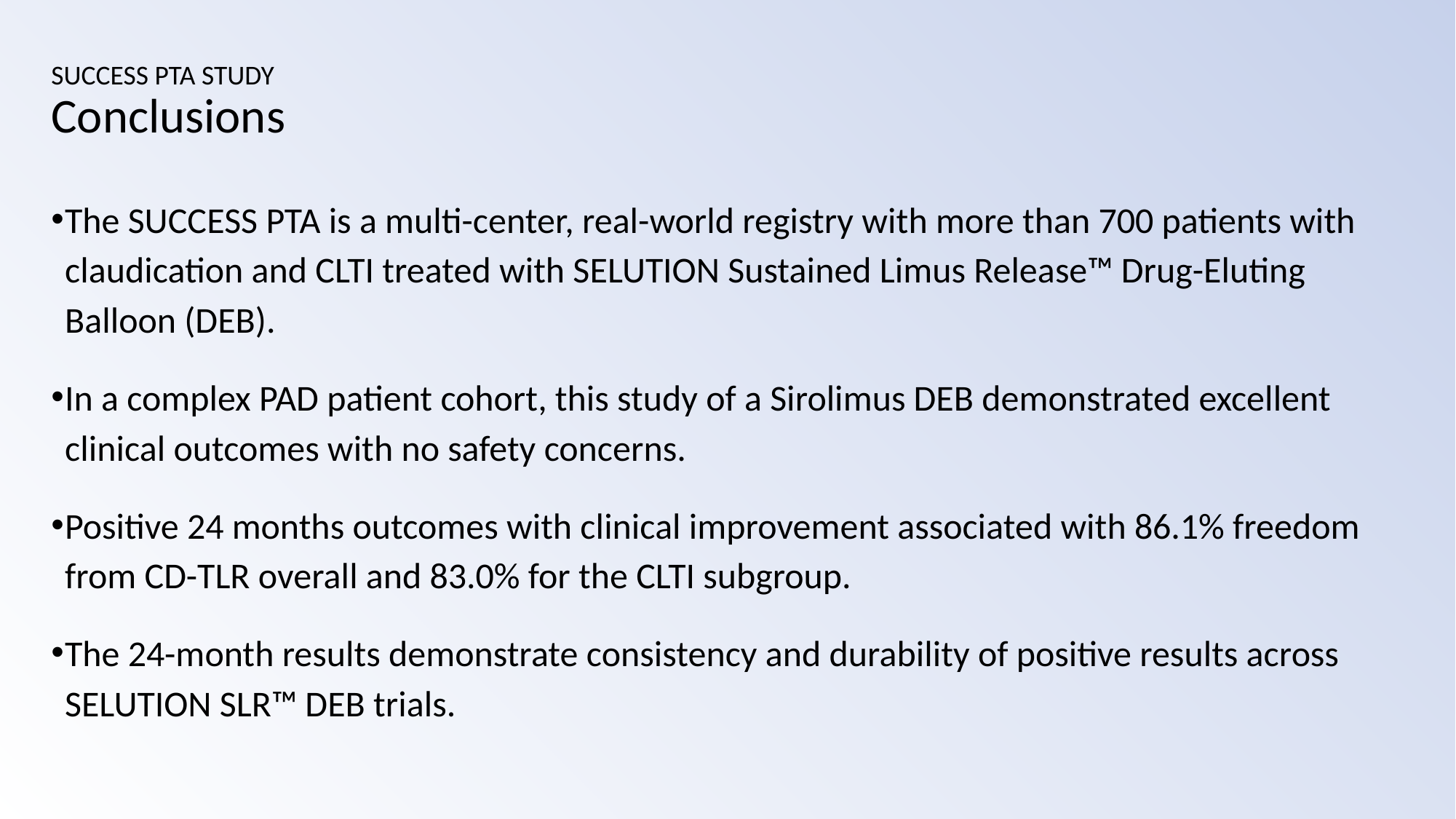

SUCCESS PTA STUDY
Conclusions
The SUCCESS PTA is a multi-center, real-world registry with more than 700 patients with claudication and CLTI treated with SELUTION Sustained Limus Release™ Drug-Eluting Balloon (DEB).
In a complex PAD patient cohort, this study of a Sirolimus DEB demonstrated excellent clinical outcomes with no safety concerns.
Positive 24 months outcomes with clinical improvement associated with 86.1% freedom from CD-TLR overall and 83.0% for the CLTI subgroup.
The 24-month results demonstrate consistency and durability of positive results across SELUTION SLR™ DEB trials.